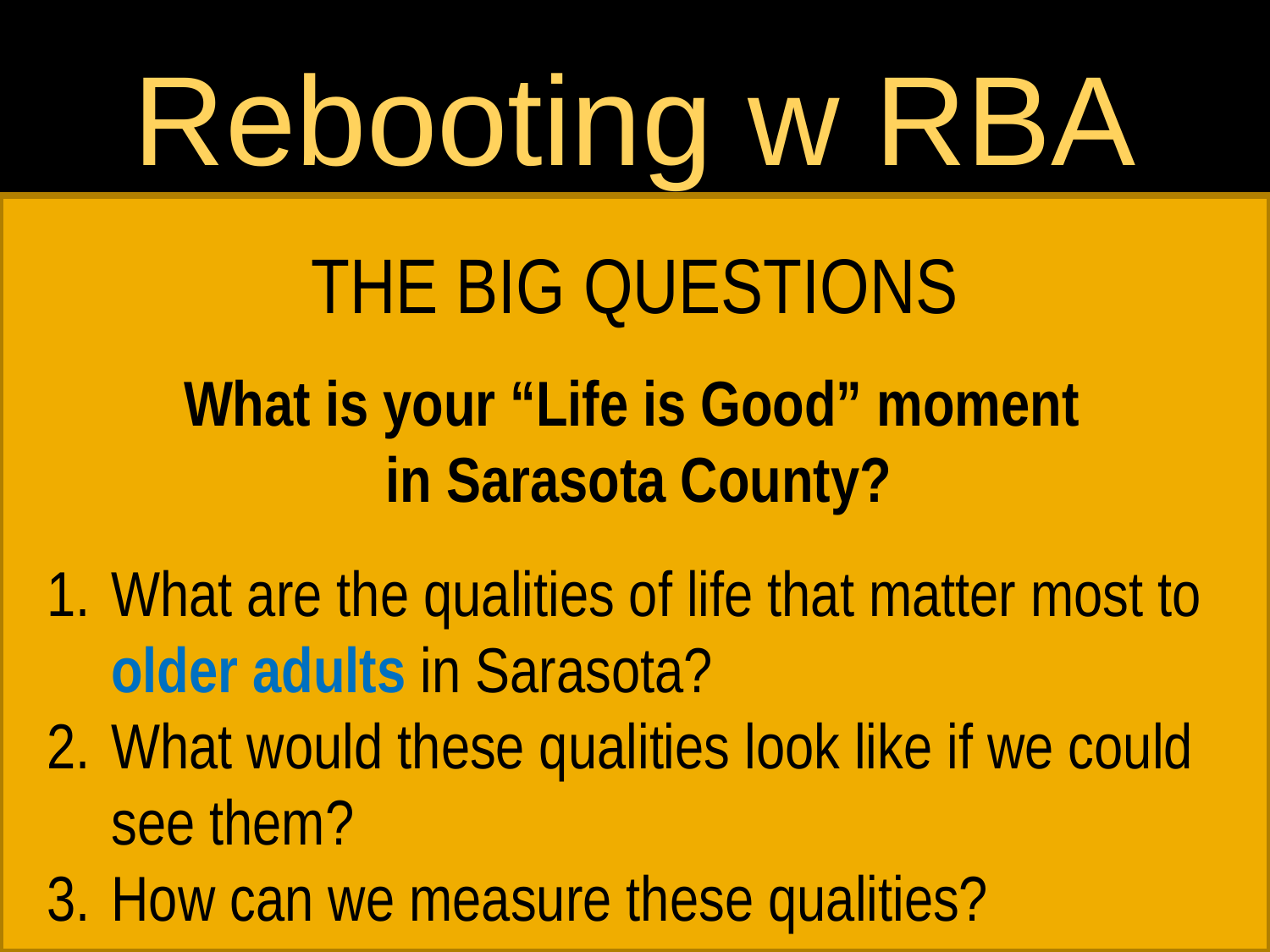

Rebooting w RBA

THE BIG QUESTIONS
What is your “Life is Good” moment
in Sarasota County?

What are the qualities of life that matter most to older adults in Sarasota?
What would these qualities look like if we could see them?
How can we measure these qualities?